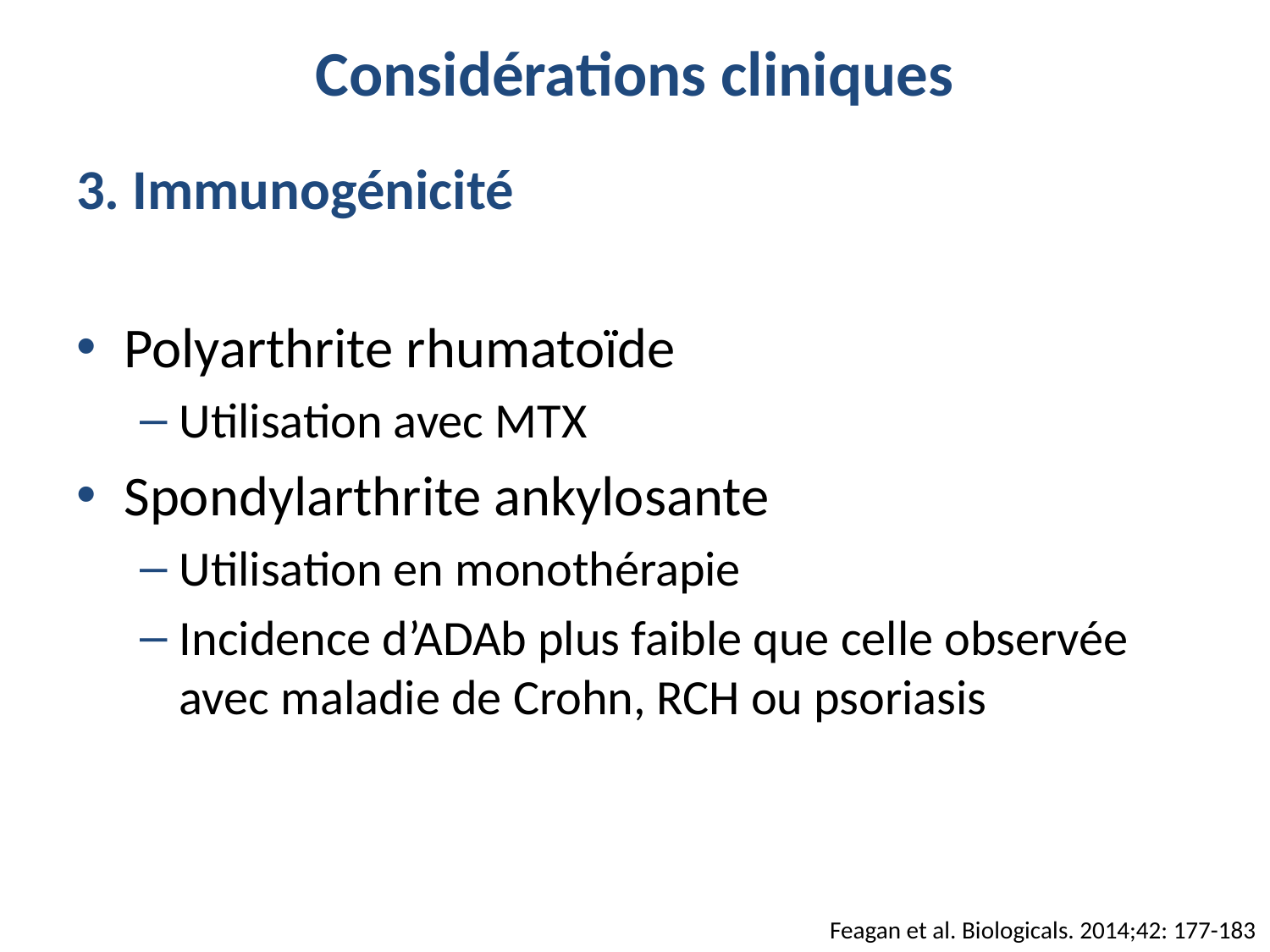

# Considérations cliniques
3. Immunogénicité

Polyarthrite rhumatoïde
Utilisation avec MTX
Spondylarthrite ankylosante
Utilisation en monothérapie
Incidence d’ADAb plus faible que celle observée avec maladie de Crohn, RCH ou psoriasis
Feagan et al. Biologicals. 2014;42: 177-183